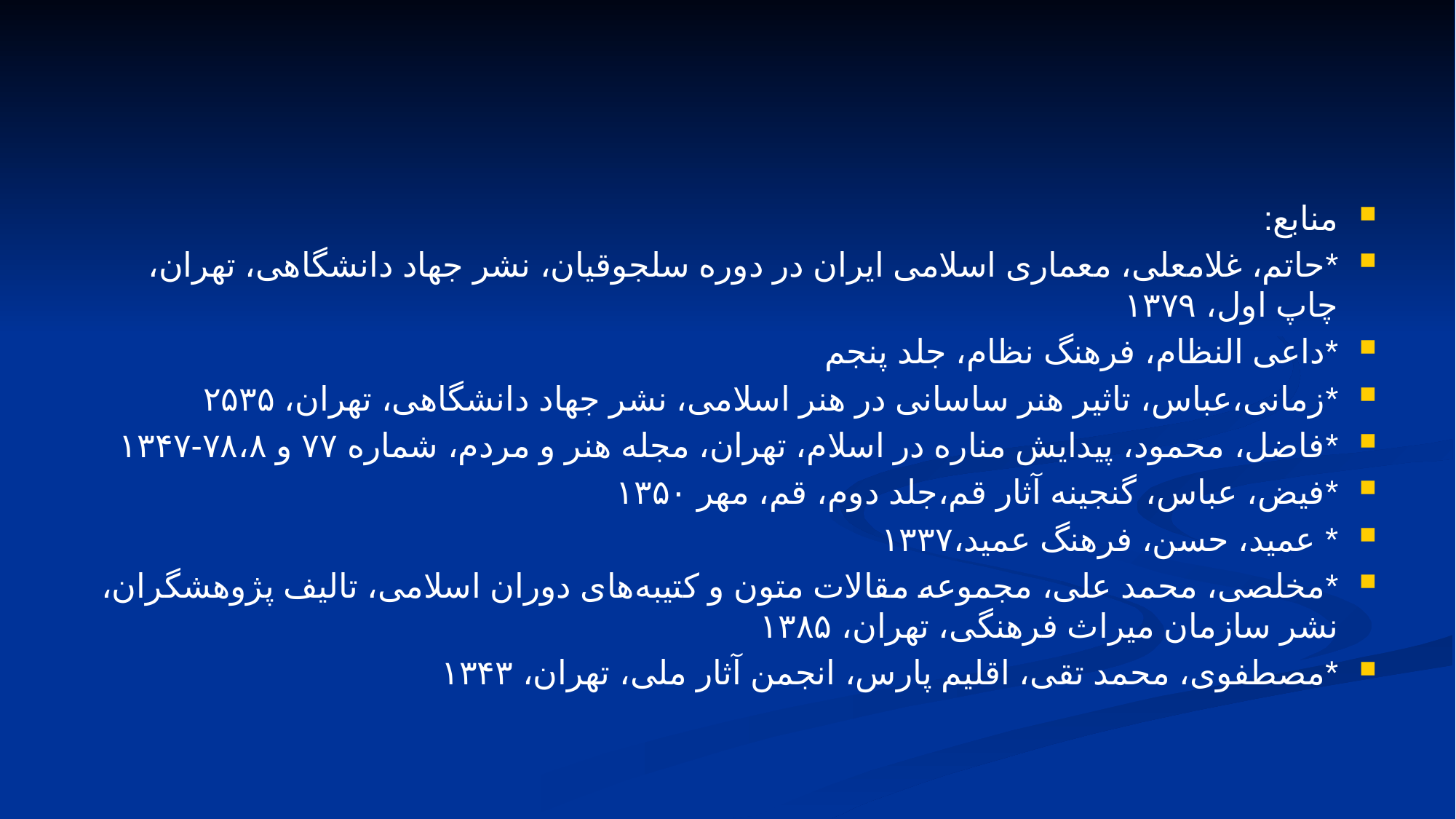

#
منابع:
*حاتم، غلامعلی، معماری اسلامی ایران در دوره سلجوقیان، نشر جهاد دانشگاهی، تهران، چاپ اول، ۱۳۷۹
*داعی النظام، فرهنگ نظام، جلد پنجم
*زمانی،عباس، تاثیر هنر ساسانی در هنر اسلامی، نشر جهاد دانشگاهی، تهران، ۲۵۳۵
*فاضل، محمود، پیدایش مناره در اسلام، تهران، مجله هنر و مردم، شماره ۷۷ و ۷۸،۸-۱۳۴۷
*فیض، عباس، گنجینه آثار قم،جلد دوم، قم، مهر ۱۳۵۰
* عمید، حسن، فرهنگ عمید،۱۳۳۷
*مخلصی، محمد علی، مجموعه مقالات متون و کتیبه‌های دوران اسلامی، تالیف پژوهشگران، نشر سازمان میراث فرهنگی، تهران، ۱۳۸۵
*مصطفوی، محمد تقی، اقلیم پارس، انجمن آثار ملی، تهران، ۱۳۴۳